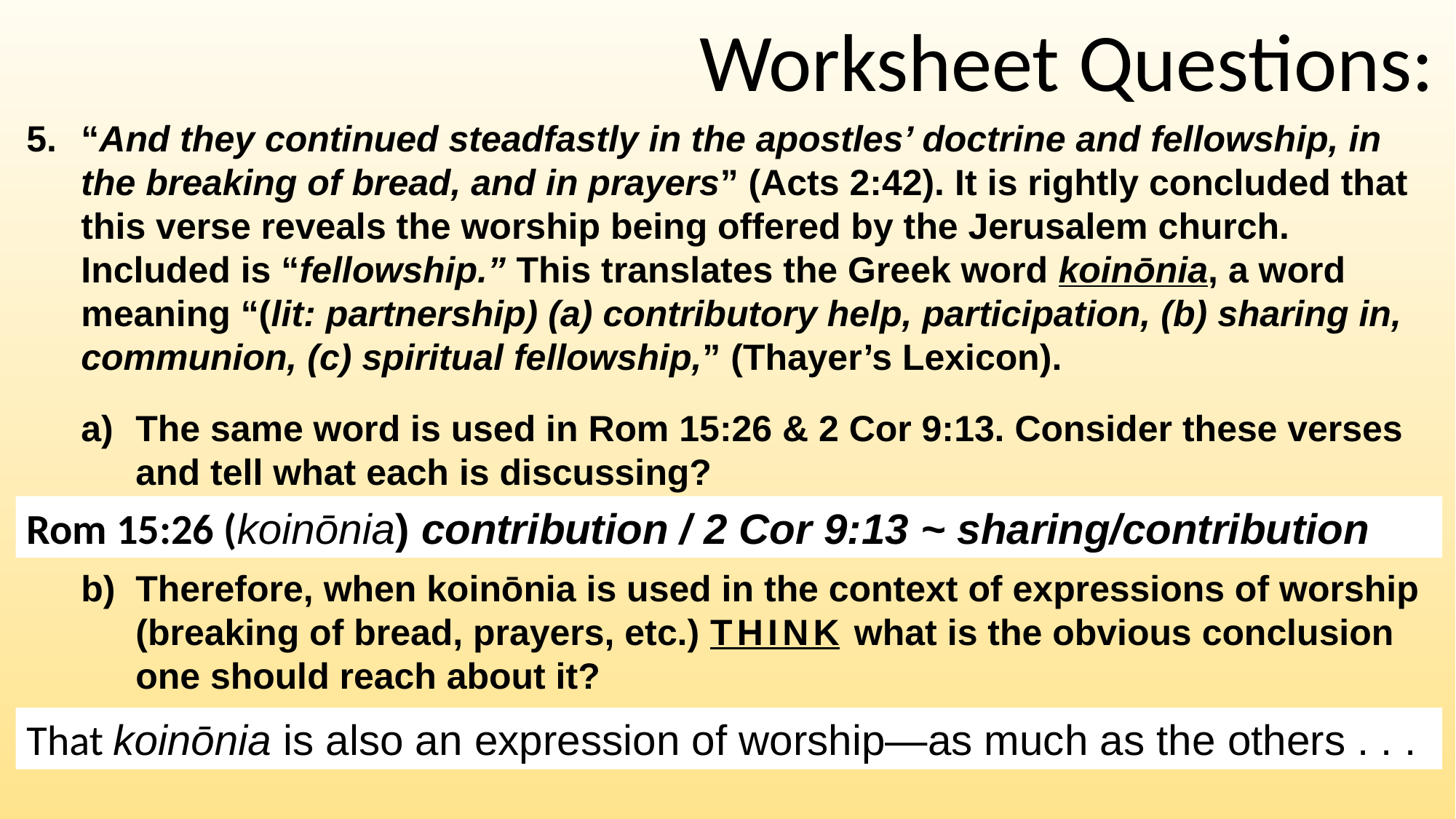

Worksheet Questions:
“And they continued steadfastly in the apostles’ doctrine and fellowship, in the breaking of bread, and in prayers” (Acts 2:42). It is rightly concluded that this verse reveals the worship being offered by the Jerusalem church. Included is “fellowship.” This translates the Greek word koinōnia, a word meaning “(lit: partnership) (a) contributory help, participation, (b) sharing in, communion, (c) spiritual fellowship,” (Thayer’s Lexicon).
The same word is used in Rom 15:26 & 2 Cor 9:13. Consider these verses and tell what each is discussing?
Therefore, when koinōnia is used in the context of expressions of worship (breaking of bread, prayers, etc.) THINK what is the obvious conclusion one should reach about it?
Rom 15:26 (koinōnia) contribution / 2 Cor 9:13 ~ sharing/contribution
That koinōnia is also an expression of worship—as much as the others . . .